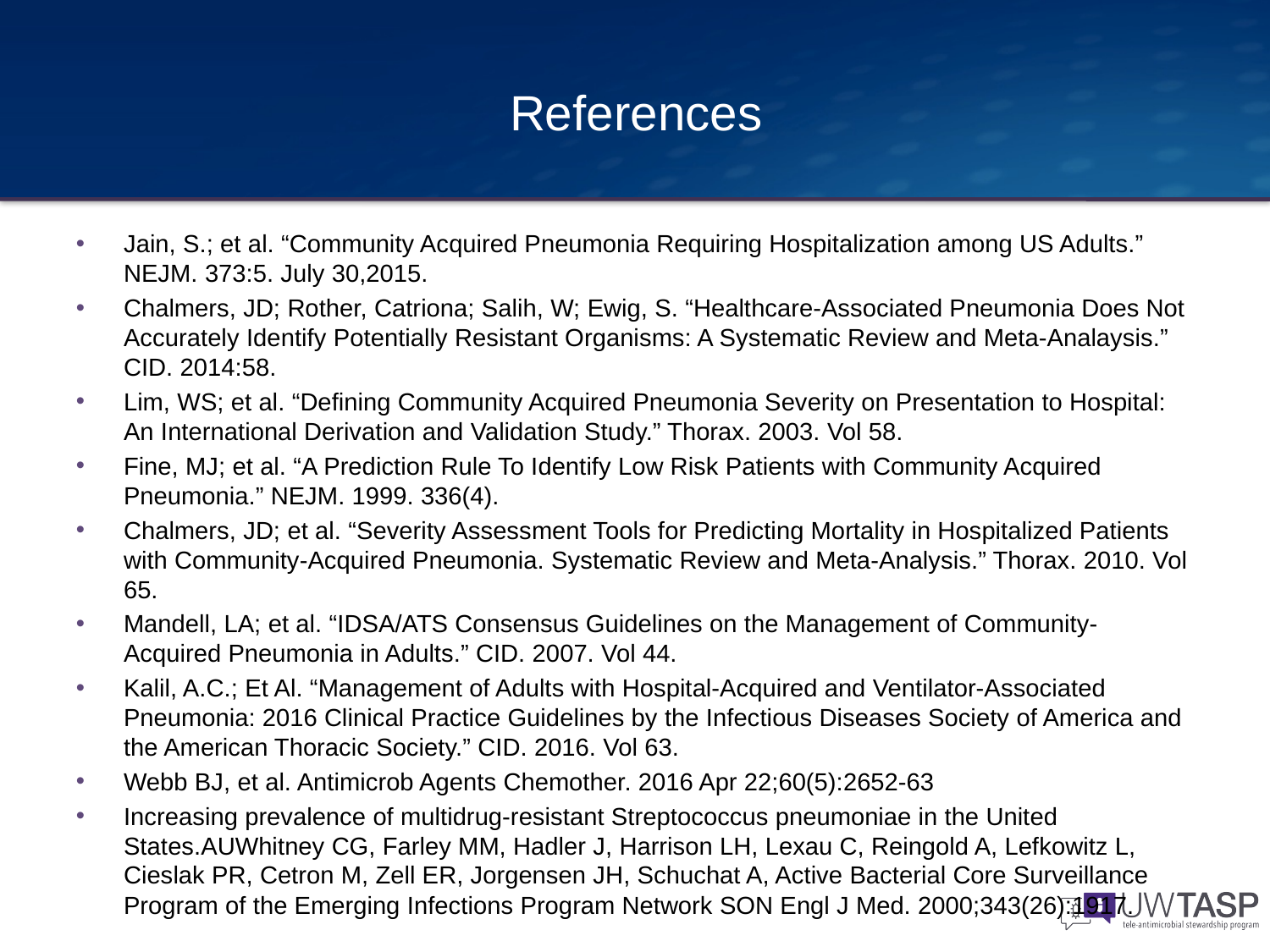

# References
Jain, S.; et al. “Community Acquired Pneumonia Requiring Hospitalization among US Adults.” NEJM. 373:5. July 30,2015.
Chalmers, JD; Rother, Catriona; Salih, W; Ewig, S. “Healthcare-Associated Pneumonia Does Not Accurately Identify Potentially Resistant Organisms: A Systematic Review and Meta-Analaysis.” CID. 2014:58.
Lim, WS; et al. “Defining Community Acquired Pneumonia Severity on Presentation to Hospital: An International Derivation and Validation Study.” Thorax. 2003. Vol 58.
Fine, MJ; et al. “A Prediction Rule To Identify Low Risk Patients with Community Acquired Pneumonia.” NEJM. 1999. 336(4).
Chalmers, JD; et al. “Severity Assessment Tools for Predicting Mortality in Hospitalized Patients with Community-Acquired Pneumonia. Systematic Review and Meta-Analysis.” Thorax. 2010. Vol 65.
Mandell, LA; et al. “IDSA/ATS Consensus Guidelines on the Management of Community-Acquired Pneumonia in Adults.” CID. 2007. Vol 44.
Kalil, A.C.; Et Al. “Management of Adults with Hospital-Acquired and Ventilator-Associated Pneumonia: 2016 Clinical Practice Guidelines by the Infectious Diseases Society of America and the American Thoracic Society.” CID. 2016. Vol 63.
Webb BJ, et al. Antimicrob Agents Chemother. 2016 Apr 22;60(5):2652-63
Increasing prevalence of multidrug-resistant Streptococcus pneumoniae in the United States.AUWhitney CG, Farley MM, Hadler J, Harrison LH, Lexau C, Reingold A, Lefkowitz L, Cieslak PR, Cetron M, Zell ER, Jorgensen JH, Schuchat A, Active Bacterial Core Surveillance Program of the Emerging Infections Program Network SON Engl J Med. 2000;343(26):1917.